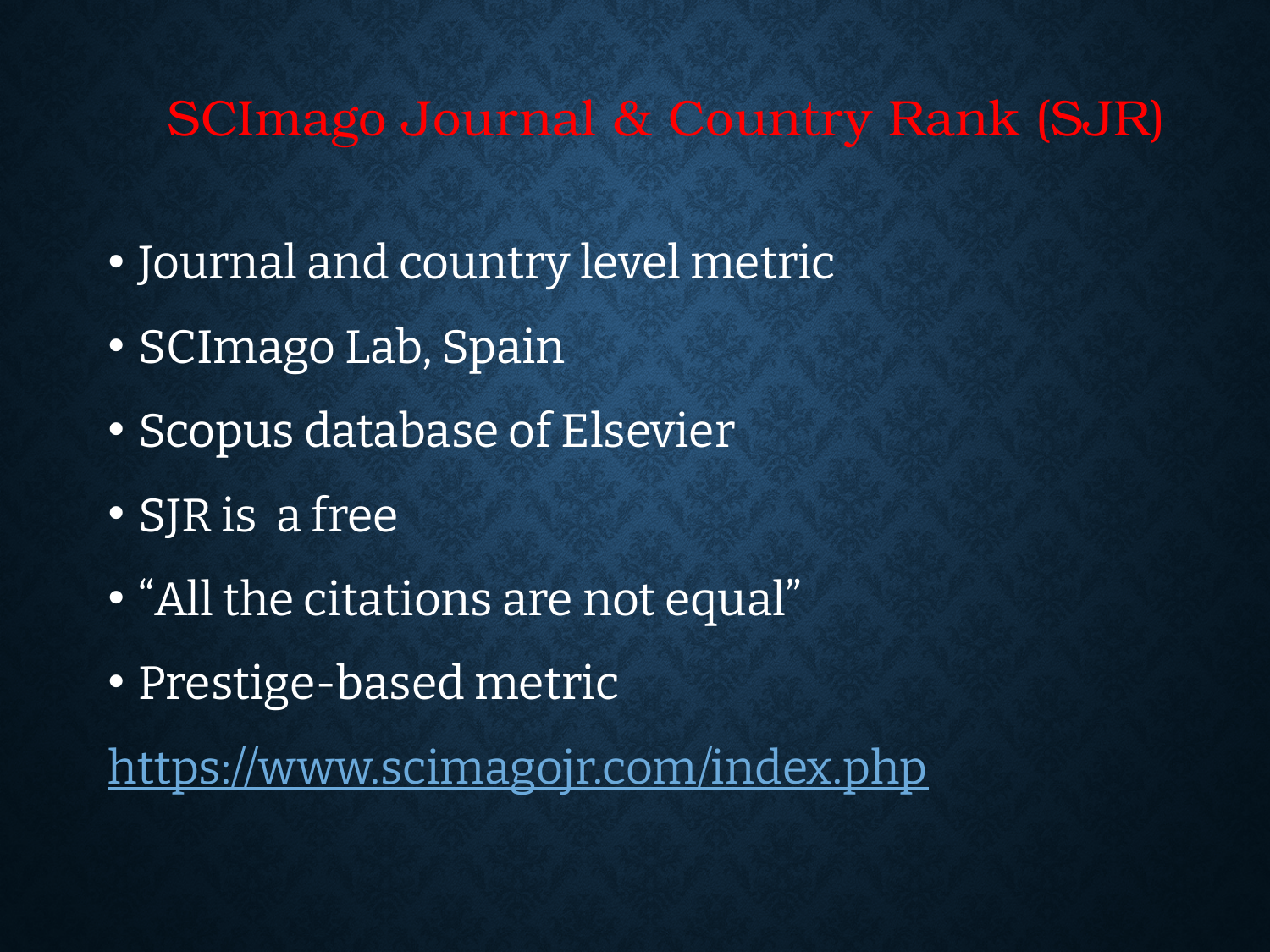

# SCImago Journal & Country Rank (SJR)
Journal and country level metric
SCImago Lab, Spain
Scopus database of Elsevier
SJR is  a free
“All the citations are not equal”
Prestige-based metric
https://www.scimagojr.com/index.php